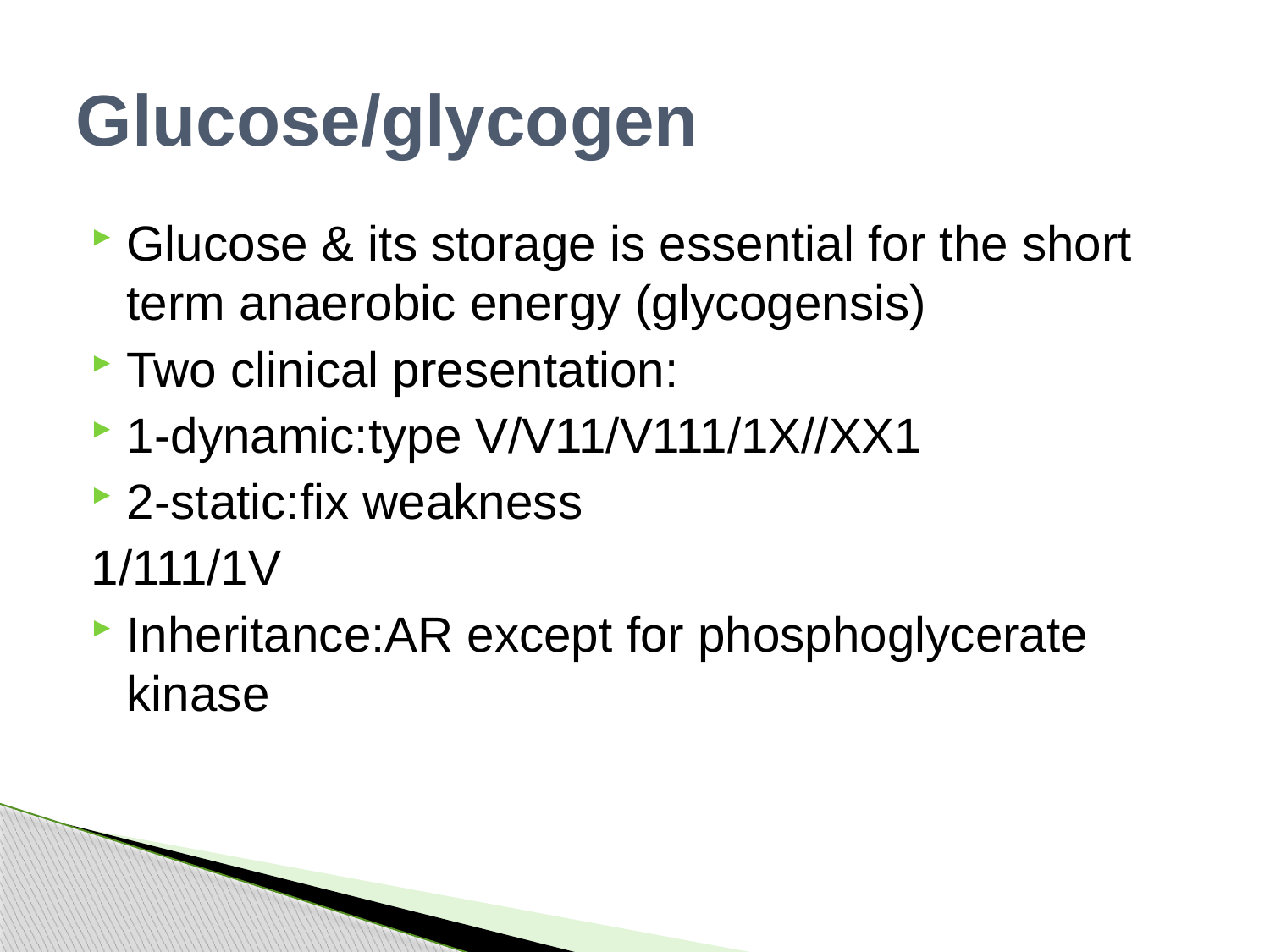

# Glucose/glycogen
Glucose & its storage is essential for the short term anaerobic energy (glycogensis)
Two clinical presentation:
1-dynamic:type V/V11/V111/1X//XX1
2-static:fix weakness
1/111/1V
Inheritance:AR except for phosphoglycerate kinase